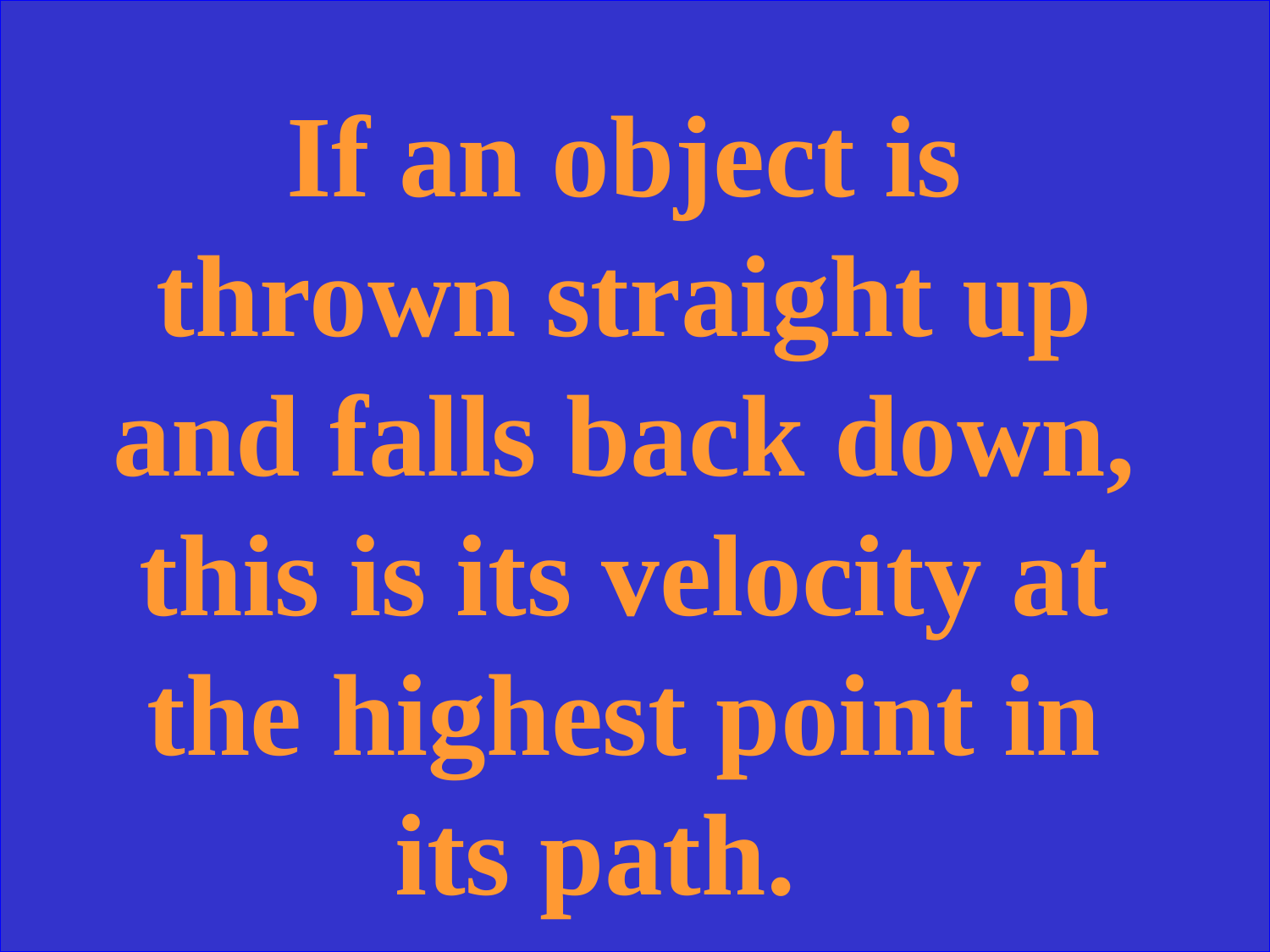

If an object is thrown straight up and falls back down, this is its velocity at the highest point in its path.